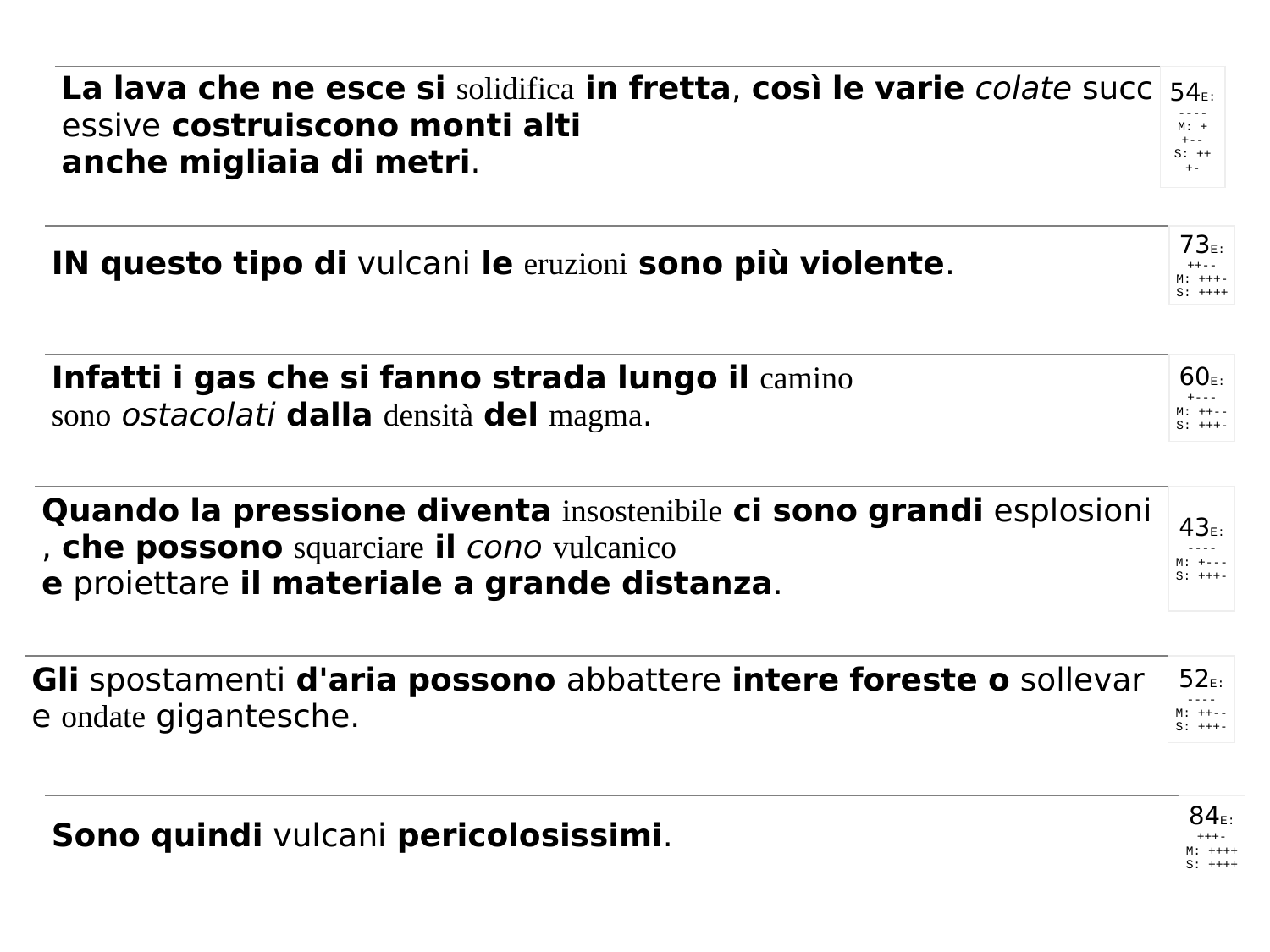

#
| La lava che ne esce si solidifica in fretta, così le varie colate successive costruiscono monti alti  anche migliaia di metri. | 54E: ---- M: ++-- S: +++- |
| --- | --- |
| IN questo tipo di vulcani le eruzioni sono più violente. | 73E: ++-- M: +++- S: ++++ |
| --- | --- |
| Infatti i gas che si fanno strada lungo il camino sono ostacolati dalla densità del magma. | 60E: +--- M: ++-- S: +++- |
| --- | --- |

| Quando la pressione diventa insostenibile ci sono grandi esplosioni, che possono squarciare il cono vulcanico e proiettare il materiale a grande distanza. | 43E: ---- M: +--- S: +++- |
| --- | --- |
| Gli spostamenti d'aria possono abbattere intere foreste o sollevare ondate gigantesche. | 52E: ---- M: ++-- S: +++- |
| --- | --- |
| Sono quindi vulcani pericolosissimi. | 84E: +++- M: ++++ S: ++++ |
| --- | --- |